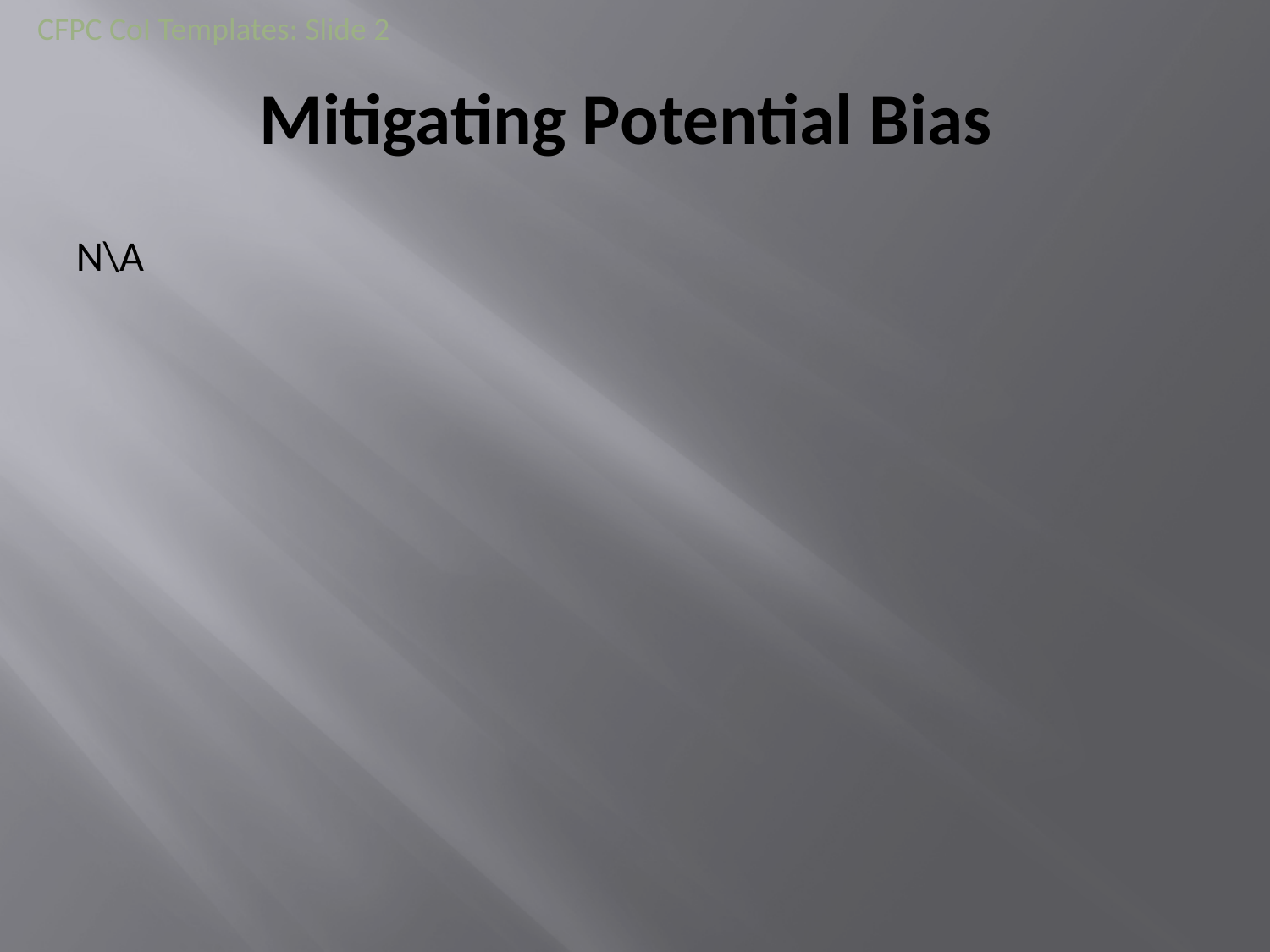

CFPC CoI Templates: Slide 2
# Mitigating Potential Bias
N\A